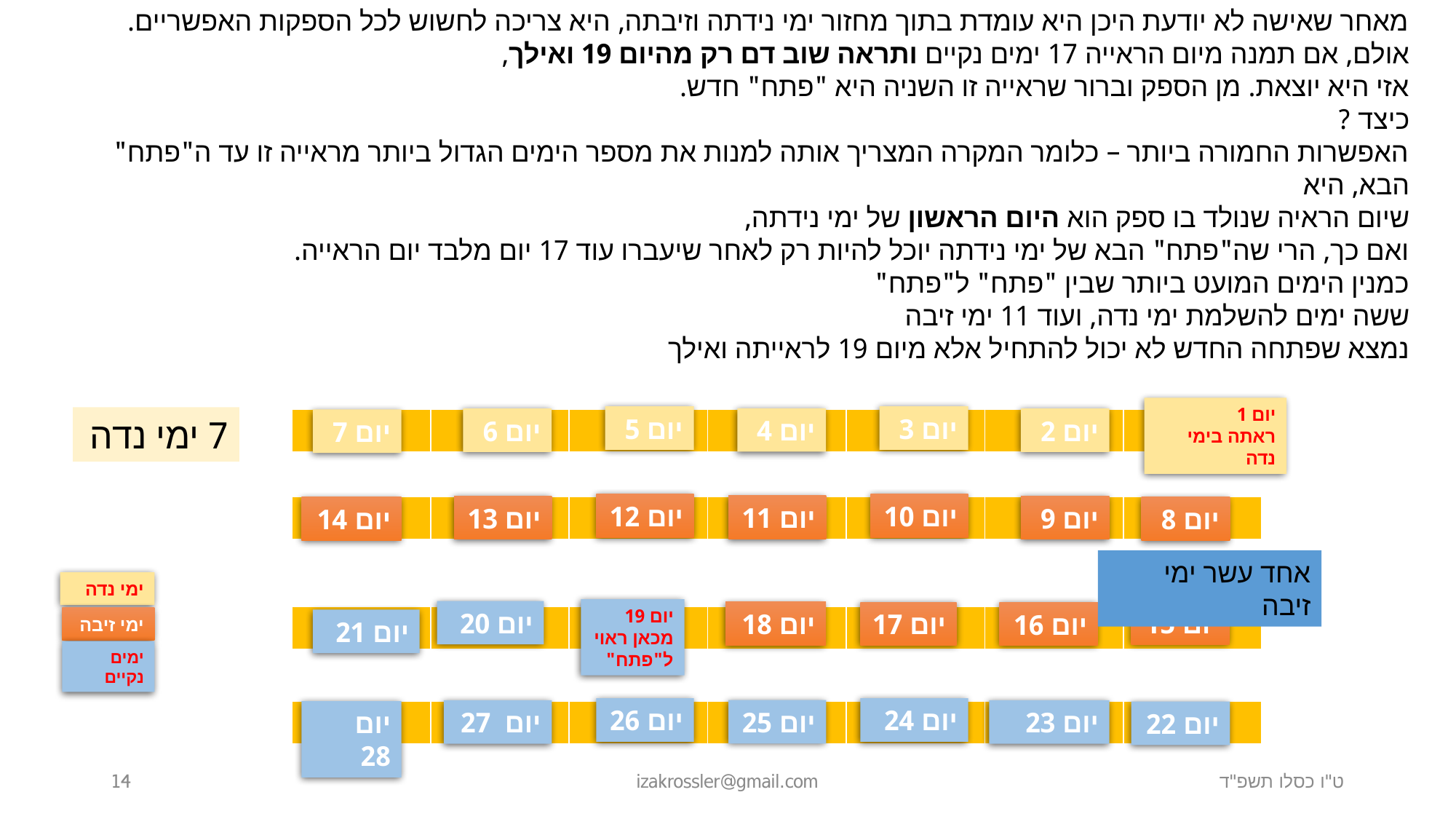

מאחר שאישה לא יודעת היכן היא עומדת בתוך מחזור ימי נידתה וזיבתה, היא צריכה לחשוש לכל הספקות האפשריים.
אולם, אם תמנה מיום הראייה 17 ימים נקיים ותראה שוב דם רק מהיום 19 ואילך,
אזי היא יוצאת. מן הספק וברור שראייה זו השניה היא "פתח" חדש.
כיצד ?
האפשרות החמורה ביותר – כלומר המקרה המצריך אותה למנות את מספר הימים הגדול ביותר מראייה זו עד ה"פתח" הבא, היא
שיום הראיה שנולד בו ספק הוא היום הראשון של ימי נידתה,
ואם כך, הרי שה"פתח" הבא של ימי נידתה יוכל להיות רק לאחר שיעברו עוד 17 יום מלבד יום הראייה.
כמנין הימים המועט ביותר שבין "פתח" ל"פתח"
ששה ימים להשלמת ימי נדה, ועוד 11 ימי זיבה
נמצא שפתחה החדש לא יכול להתחיל אלא מיום 19 לראייתה ואילך
יום 1
ראתה בימי נדה
יום 5
יום 3
7 ימי נדה
יום 4
יום 6
יום 2
|  |  |  |  |  |  |  |
| --- | --- | --- | --- | --- | --- | --- |
יום 7
יום 12
יום 10
יום 11
יום 13
יום 9
|  |  |  |  |  |  |  |
| --- | --- | --- | --- | --- | --- | --- |
יום 14
יום 8
אחד עשר ימי זיבה
ימי נדה
ימי זיבה
ימים נקיים
יום 19
מכאן ראוי ל"פתח"
יום 20
יום 15
יום 18
יום 17
יום 16
|  |  |  |  |  |  |  |
| --- | --- | --- | --- | --- | --- | --- |
יום 21
יום 26
יום 24
יום 25
יום  27
יום 23
|  |  |  |  |  |  |  |
| --- | --- | --- | --- | --- | --- | --- |
יום  28
יום 22
14
izakrossler@gmail.com
ט"ו כסלו תשפ"ד